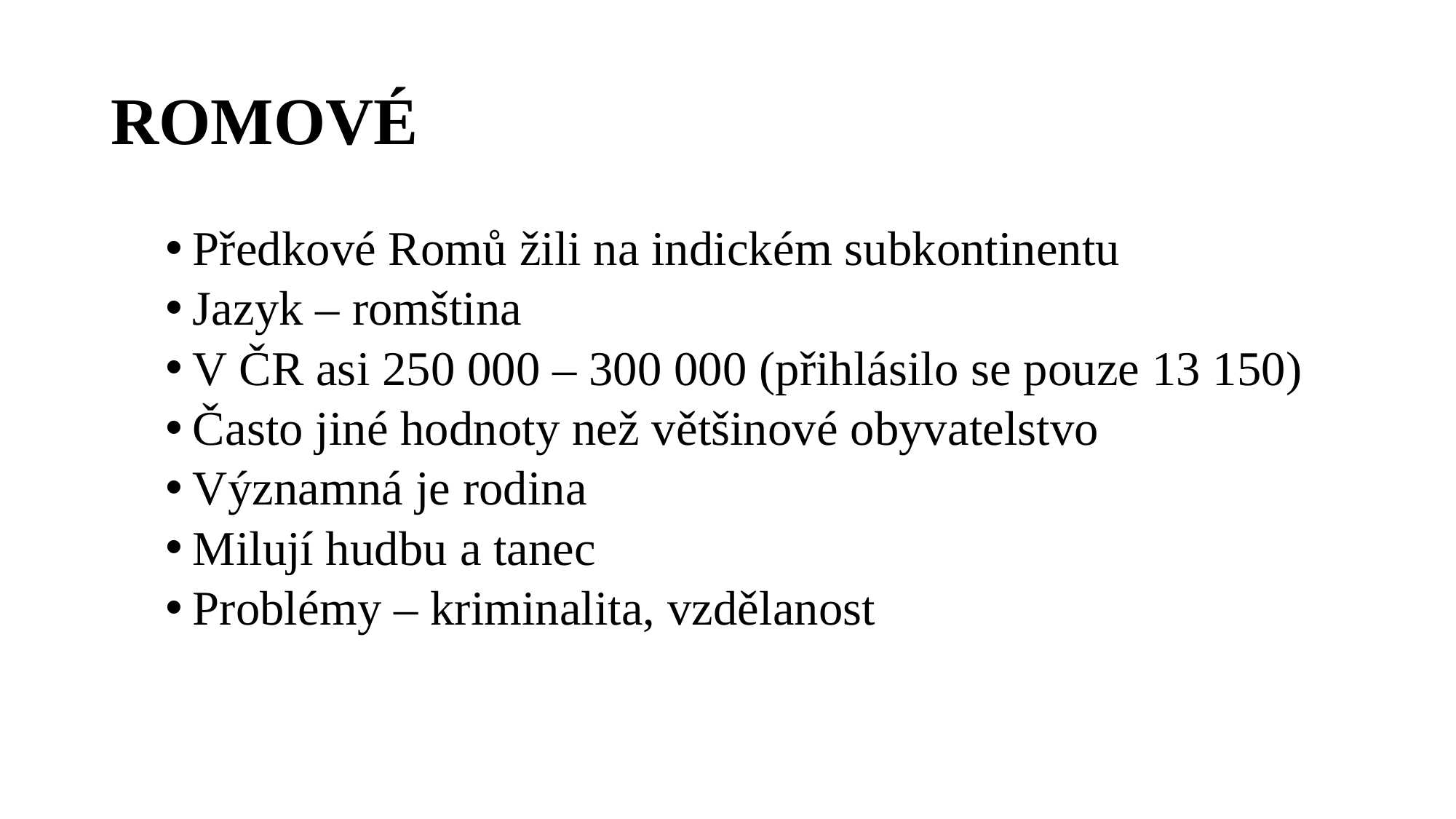

# ROMOVÉ
Předkové Romů žili na indickém subkontinentu
Jazyk – romština
V ČR asi 250 000 – 300 000 (přihlásilo se pouze 13 150)
Často jiné hodnoty než většinové obyvatelstvo
Významná je rodina
Milují hudbu a tanec
Problémy – kriminalita, vzdělanost